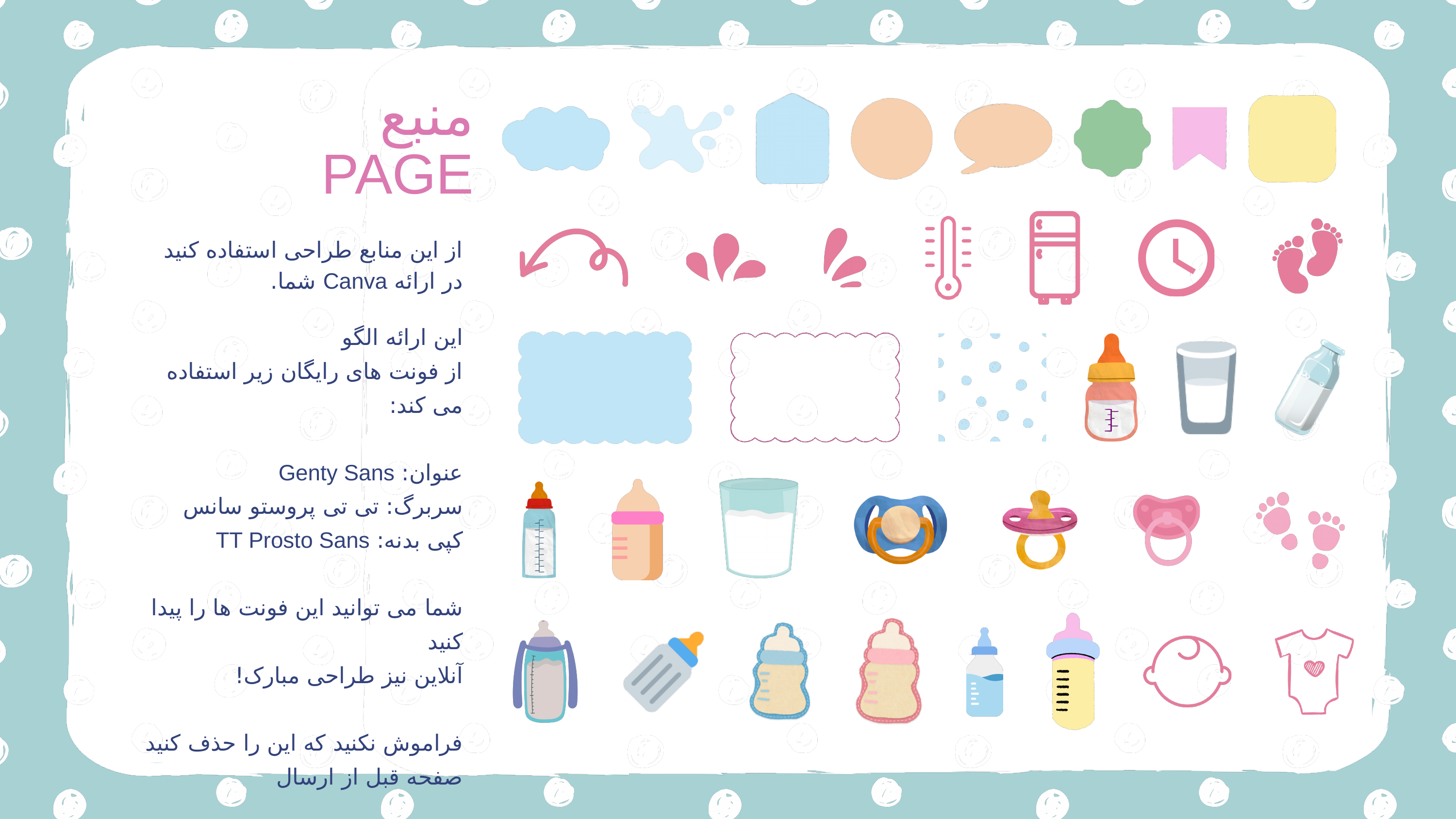

منبع
PAGE

از این منابع طراحی استفاده کنید
در ارائه Canva شما.

این ارائه الگو
از فونت های رایگان زیر استفاده می کند:

عنوان: Genty Sans
سربرگ: تی تی پروستو سانس
کپی بدنه: TT Prosto Sans

شما می توانید این فونت ها را پیدا کنید
آنلاین نیز طراحی مبارک!

فراموش نکنید که این را حذف کنید
صفحه قبل از ارسال